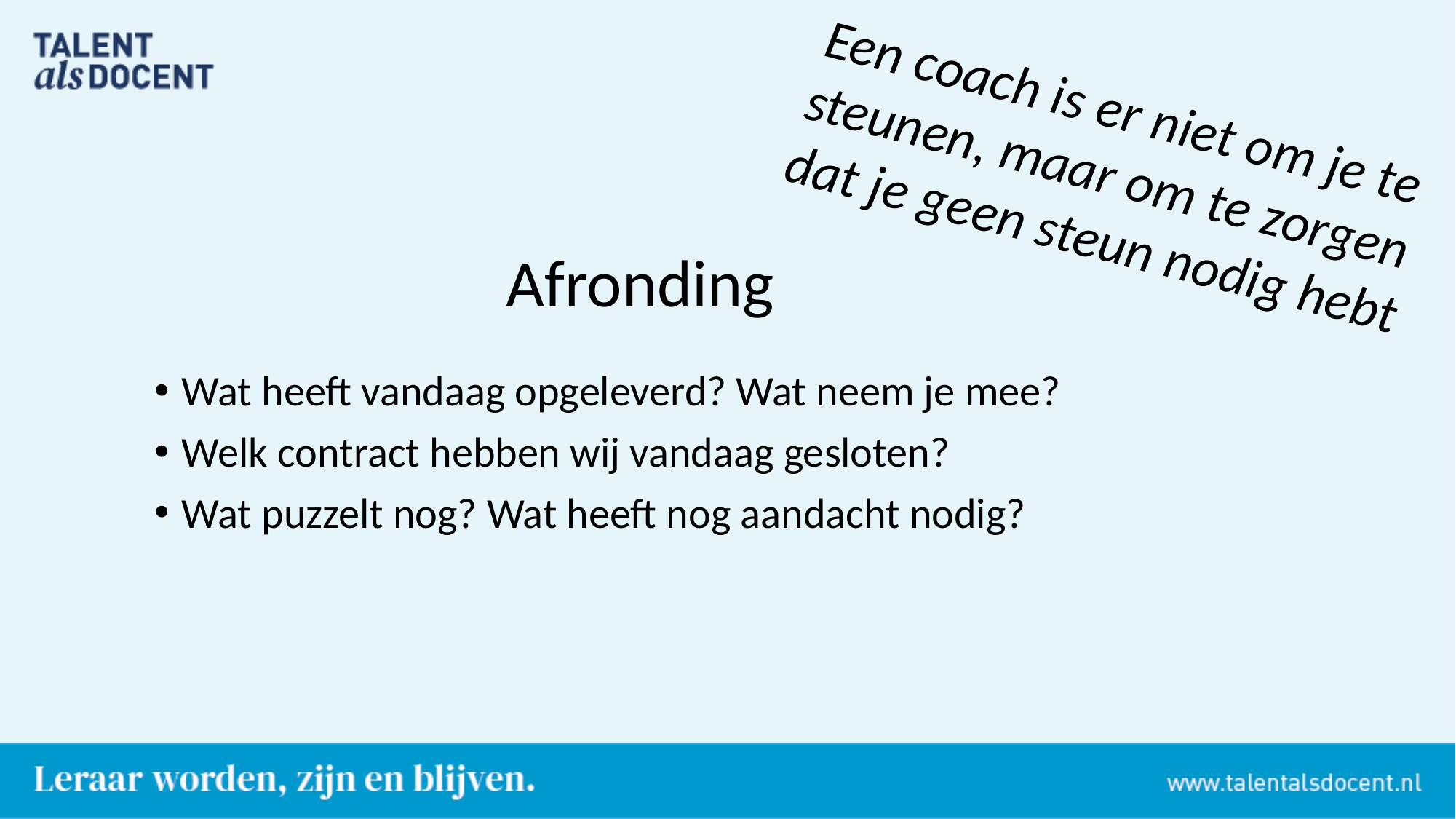

Een coach is er niet om je te steunen, maar om te zorgen dat je geen steun nodig hebt
# Afronding
Wat heeft vandaag opgeleverd? Wat neem je mee?
Welk contract hebben wij vandaag gesloten?
Wat puzzelt nog? Wat heeft nog aandacht nodig?